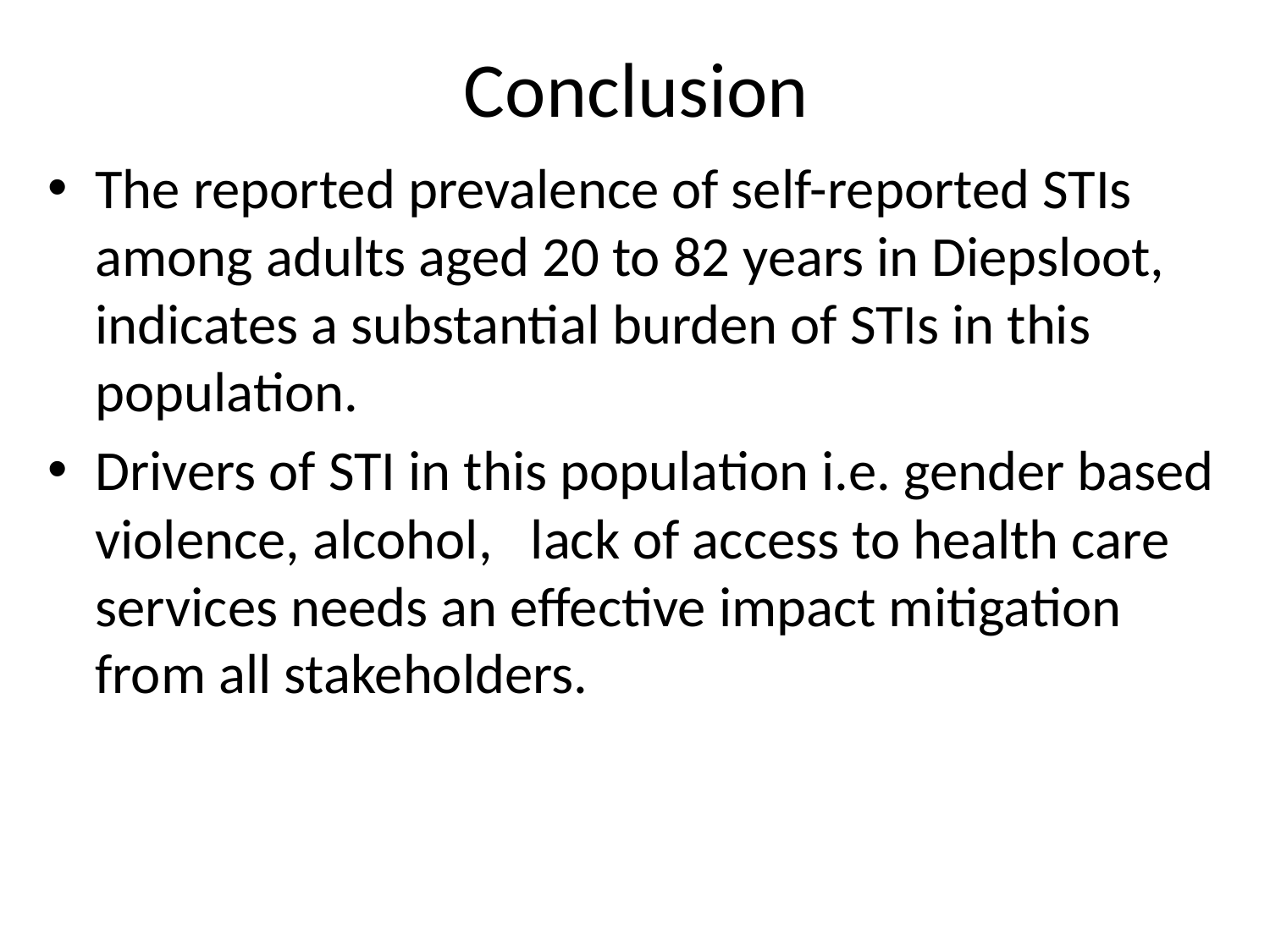

# Conclusion
The reported prevalence of self-reported STIs among adults aged 20 to 82 years in Diepsloot, indicates a substantial burden of STIs in this population.
Drivers of STI in this population i.e. gender based violence, alcohol,   lack of access to health care services needs an effective impact mitigation from all stakeholders.